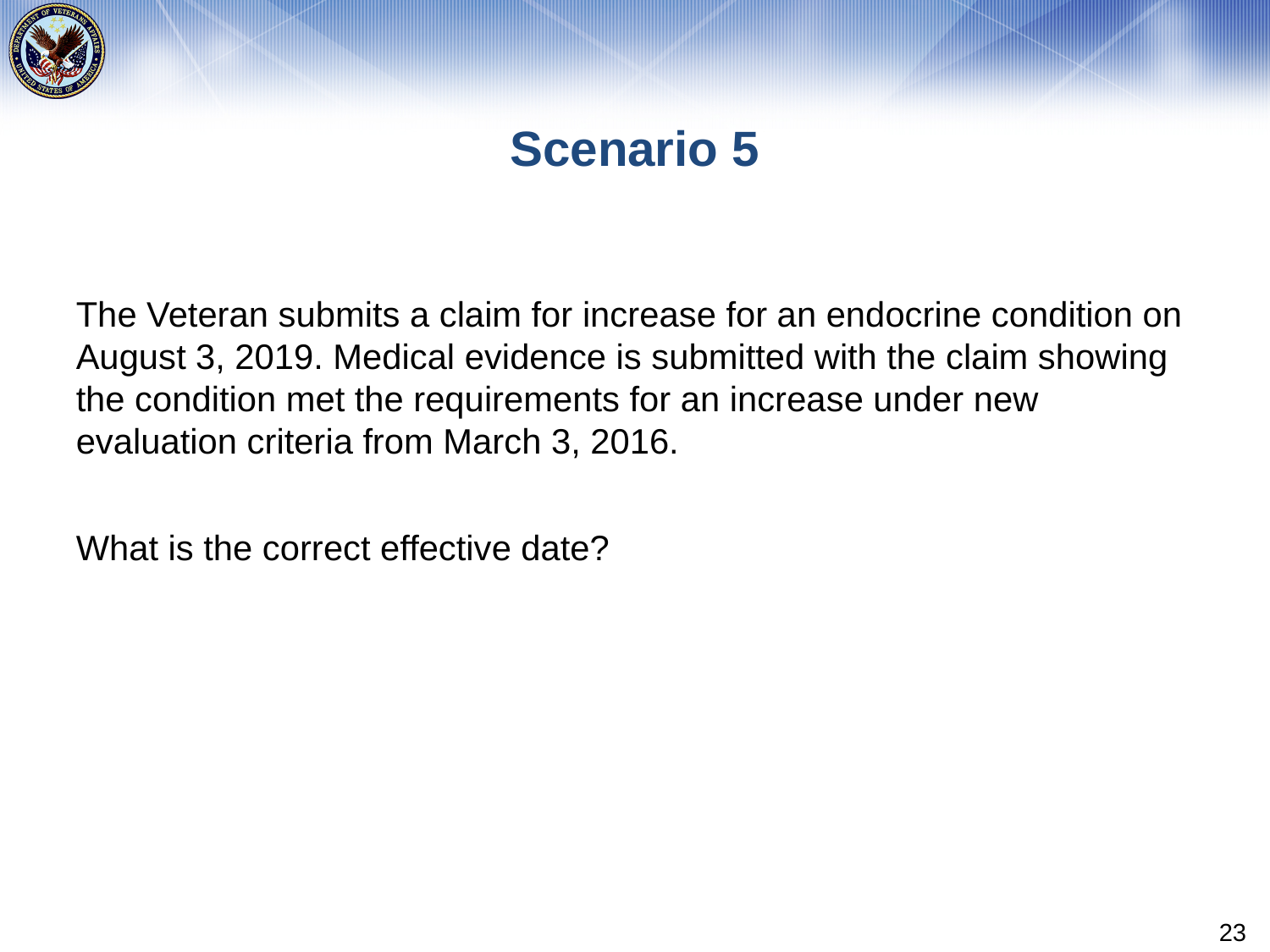

# Scenario 5
The Veteran submits a claim for increase for an endocrine condition on August 3, 2019. Medical evidence is submitted with the claim showing the condition met the requirements for an increase under new evaluation criteria from March 3, 2016.

What is the correct effective date?

23